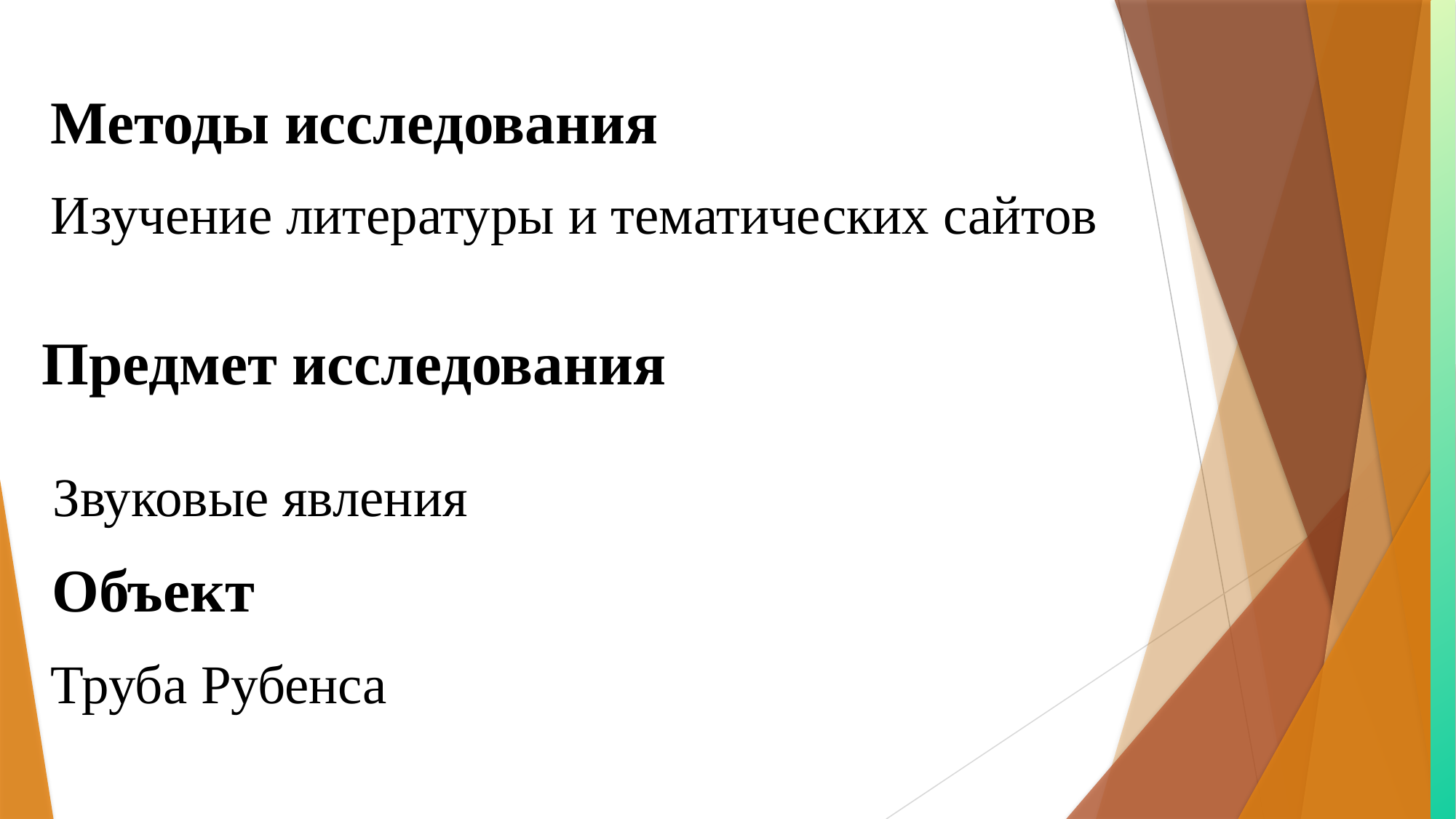

Методы исследования
Изучение литературы и тематических сайтов
Предмет исследования
Звуковые явления
Объект
Труба Рубенса